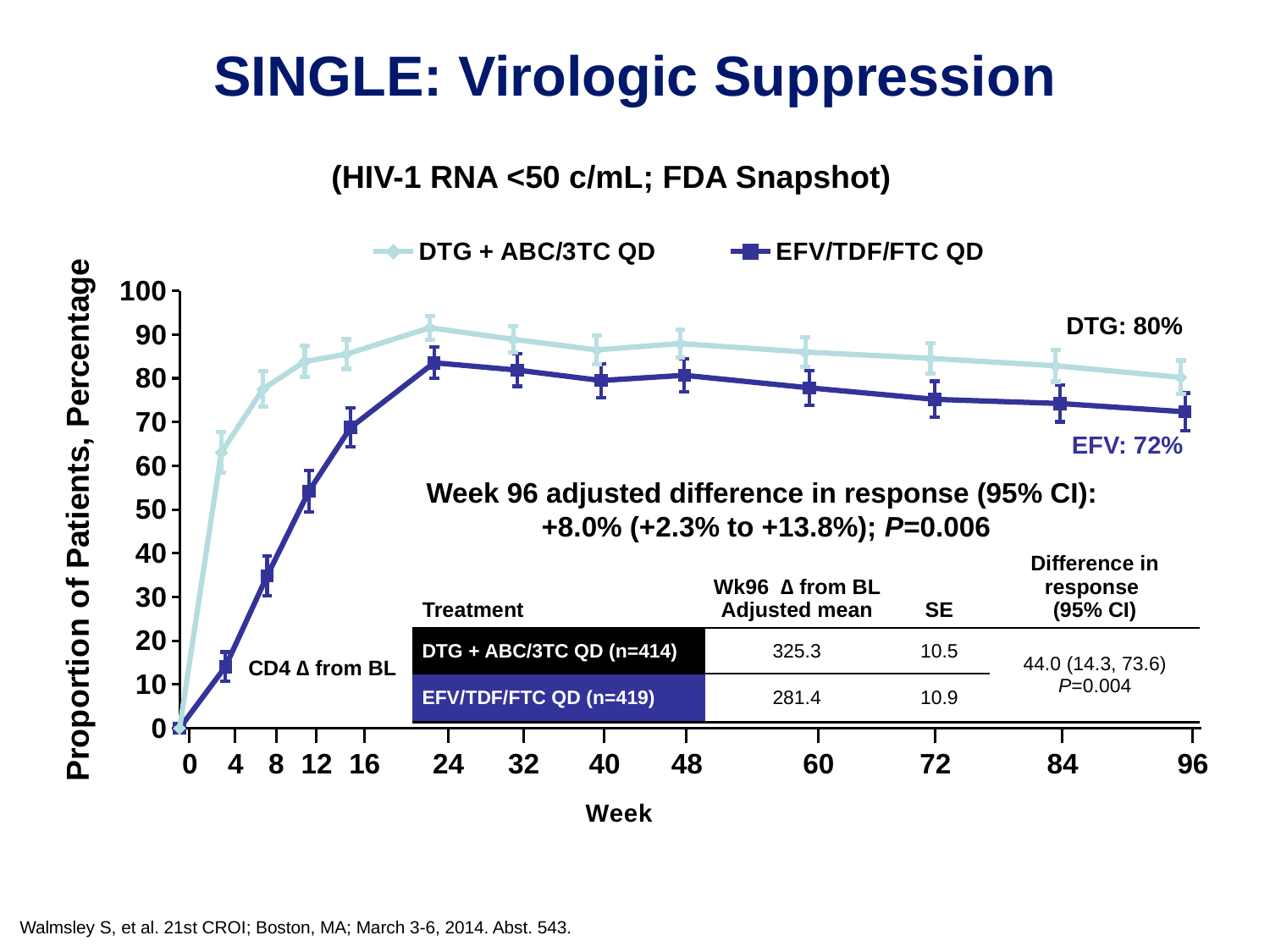

# SINGLE: Virologic Suppression
(HIV-1 RNA <50 c/mL; FDA Snapshot)

### Chart

| Category | DTG + ABC/3TC QD | EFV/TDF/FTC QD |
|---|---|---|
DTG: 80%
EFV: 72%
Week 96 adjusted difference in response (95% CI):
+8.0% (+2.3% to +13.8%); P=0.006
| Treatment | Wk96 ∆ from BL Adjusted mean | SE | Difference in response (95% CI) |
| --- | --- | --- | --- |
| DTG + ABC/3TC QD (n=414) | 325.3 | 10.5 | 44.0 (14.3, 73.6) P=0.004 |
| EFV/TDF/FTC QD (n=419) | 281.4 | 10.9 |  |
CD4 ∆ from BL
0
4
8
12
16
24
32
40
48
60
72
84
96
Walmsley S, et al. 21st CROI; Boston, MA; March 3-6, 2014. Abst. 543.